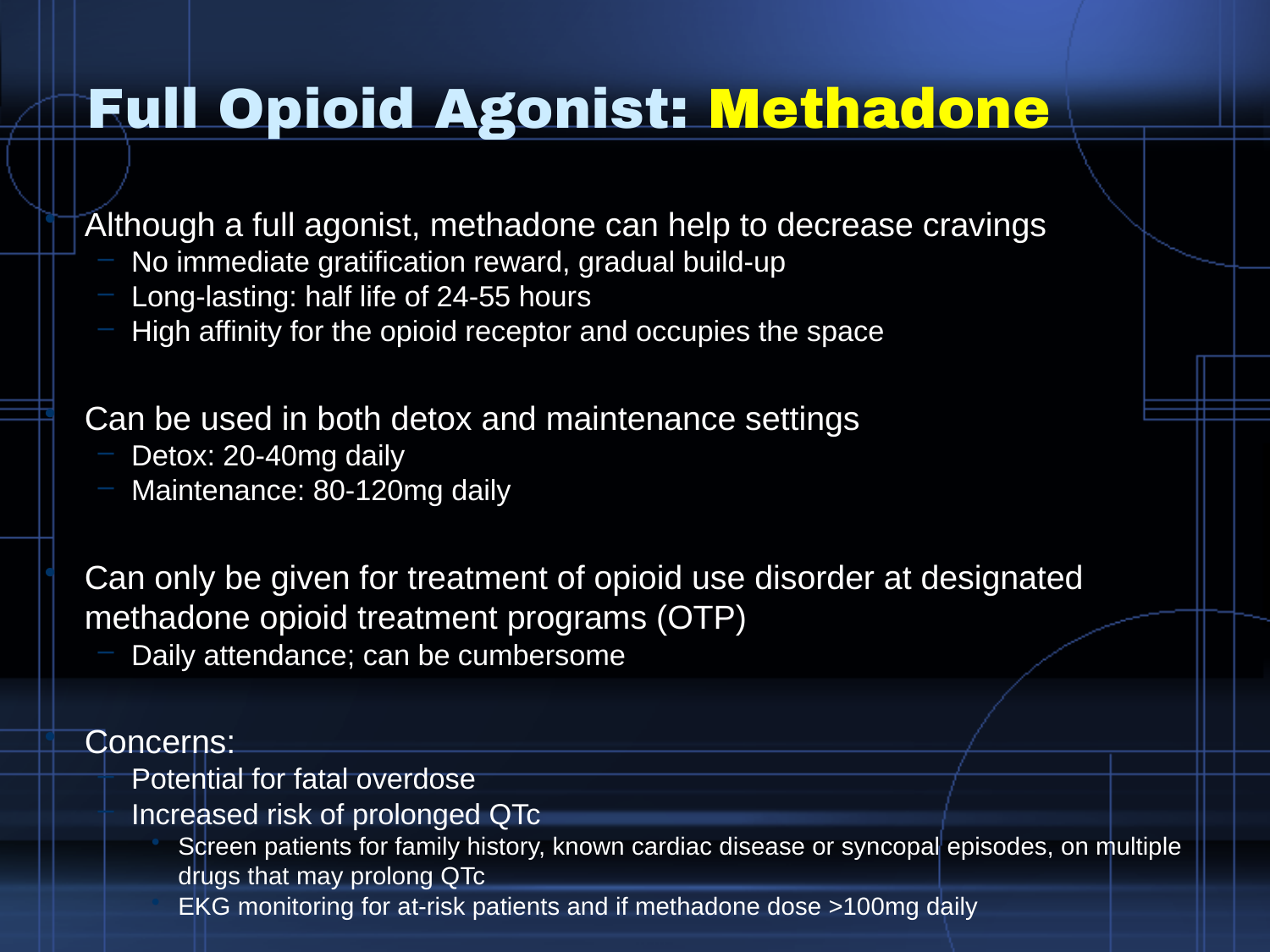

# Full Opioid Agonist: Methadone
Although a full agonist, methadone can help to decrease cravings
No immediate gratification reward, gradual build-up
Long-lasting: half life of 24-55 hours
High affinity for the opioid receptor and occupies the space

Can be used in both detox and maintenance settings
Detox: 20-40mg daily
Maintenance: 80-120mg daily

Can only be given for treatment of opioid use disorder at designated methadone opioid treatment programs (OTP)
Daily attendance; can be cumbersome

Concerns:
Potential for fatal overdose
Increased risk of prolonged QTc
Screen patients for family history, known cardiac disease or syncopal episodes, on multiple drugs that may prolong QTc
EKG monitoring for at-risk patients and if methadone dose >100mg daily